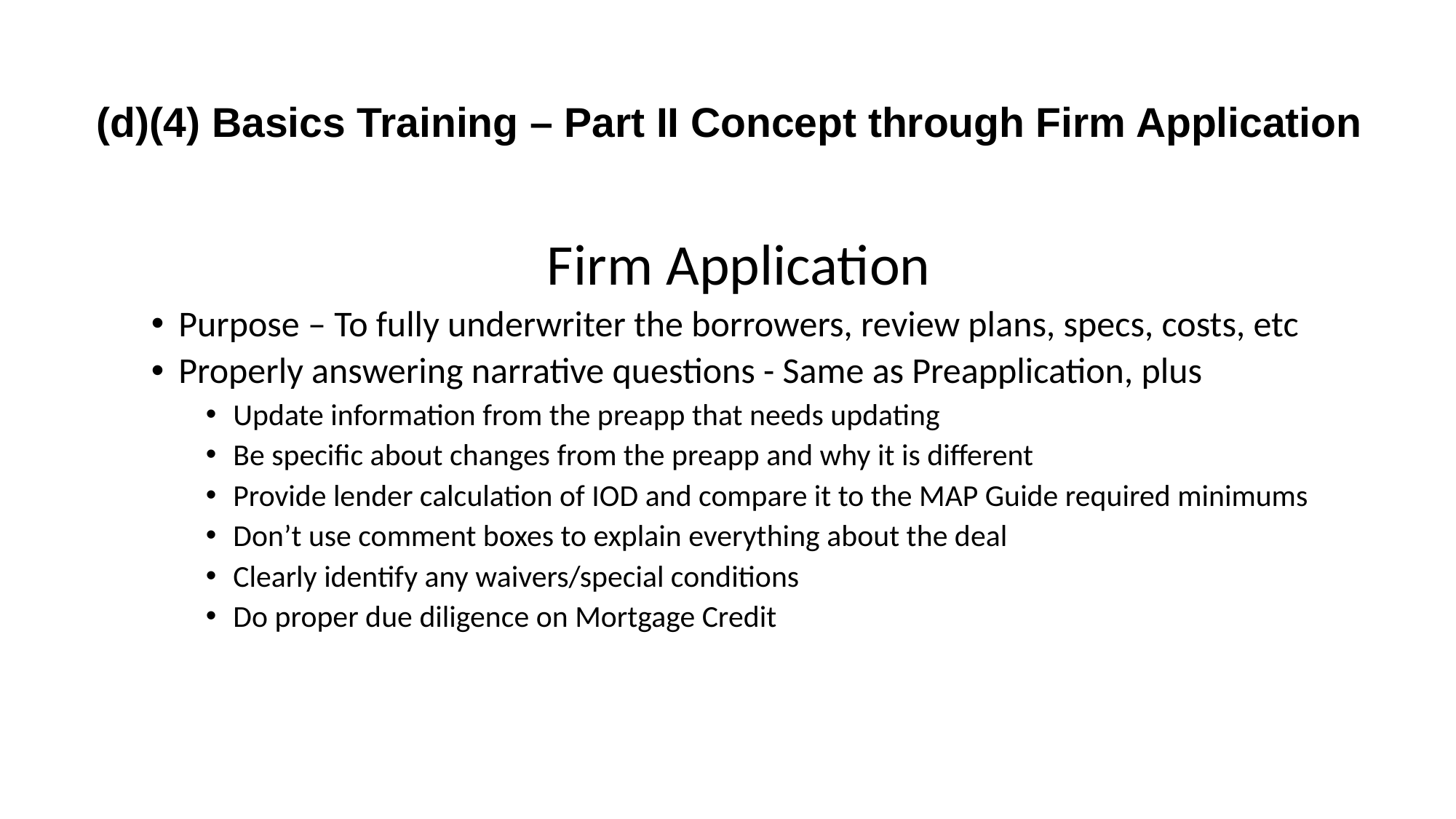

# (d)(4) Basics Training – Part II Concept through Firm Application
Firm Application
Purpose – To fully underwriter the borrowers, review plans, specs, costs, etc
Properly answering narrative questions - Same as Preapplication, plus
Update information from the preapp that needs updating
Be specific about changes from the preapp and why it is different
Provide lender calculation of IOD and compare it to the MAP Guide required minimums
Don’t use comment boxes to explain everything about the deal
Clearly identify any waivers/special conditions
Do proper due diligence on Mortgage Credit